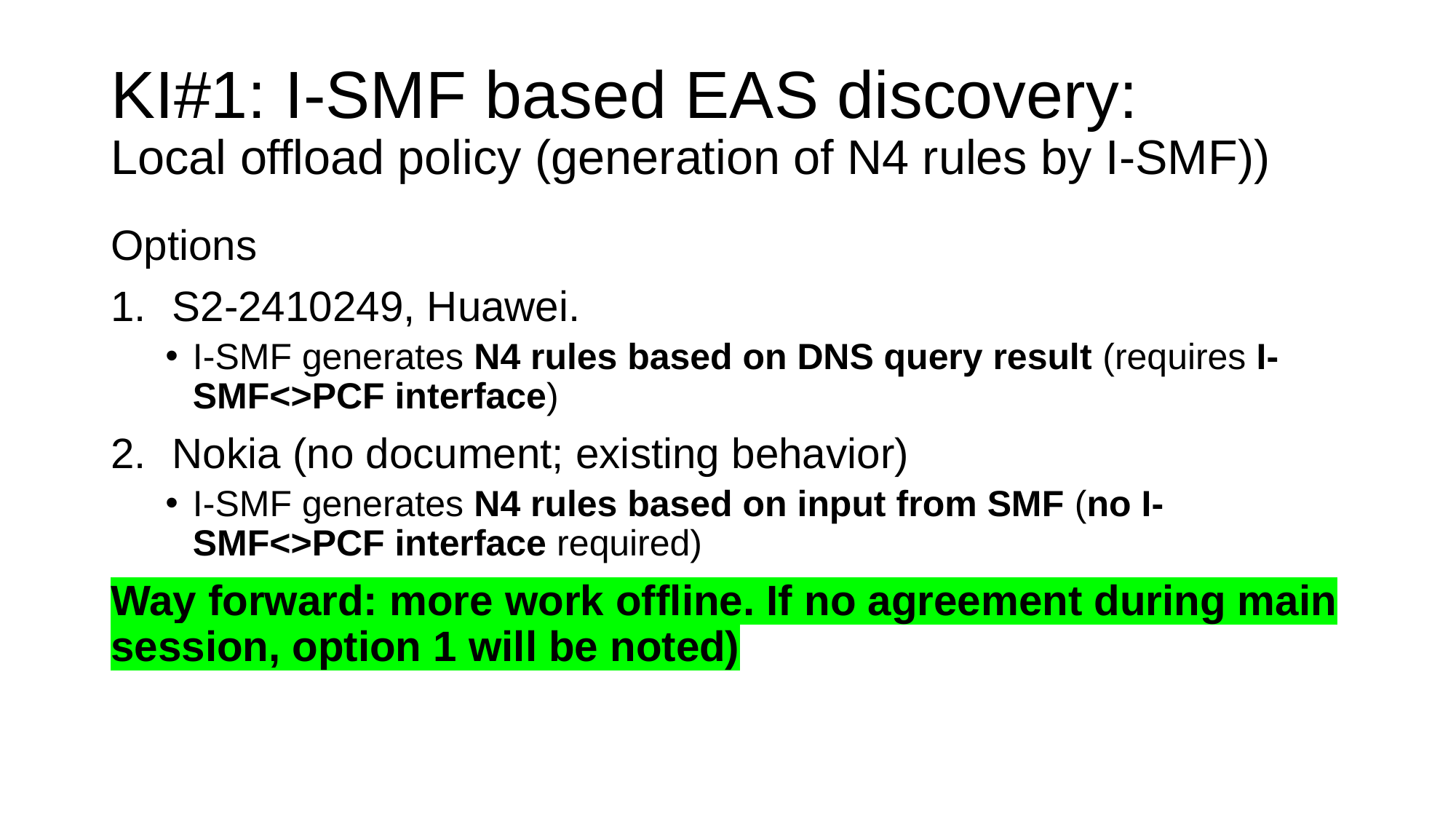

# KI#1: I-SMF based EAS discovery: Local offload policy (generation of N4 rules by I-SMF))
Options
S2-2410249, Huawei.
I-SMF generates N4 rules based on DNS query result (requires I-SMF<>PCF interface)
Nokia (no document; existing behavior)
I-SMF generates N4 rules based on input from SMF (no I-SMF<>PCF interface required)
Way forward: more work offline. If no agreement during main session, option 1 will be noted)